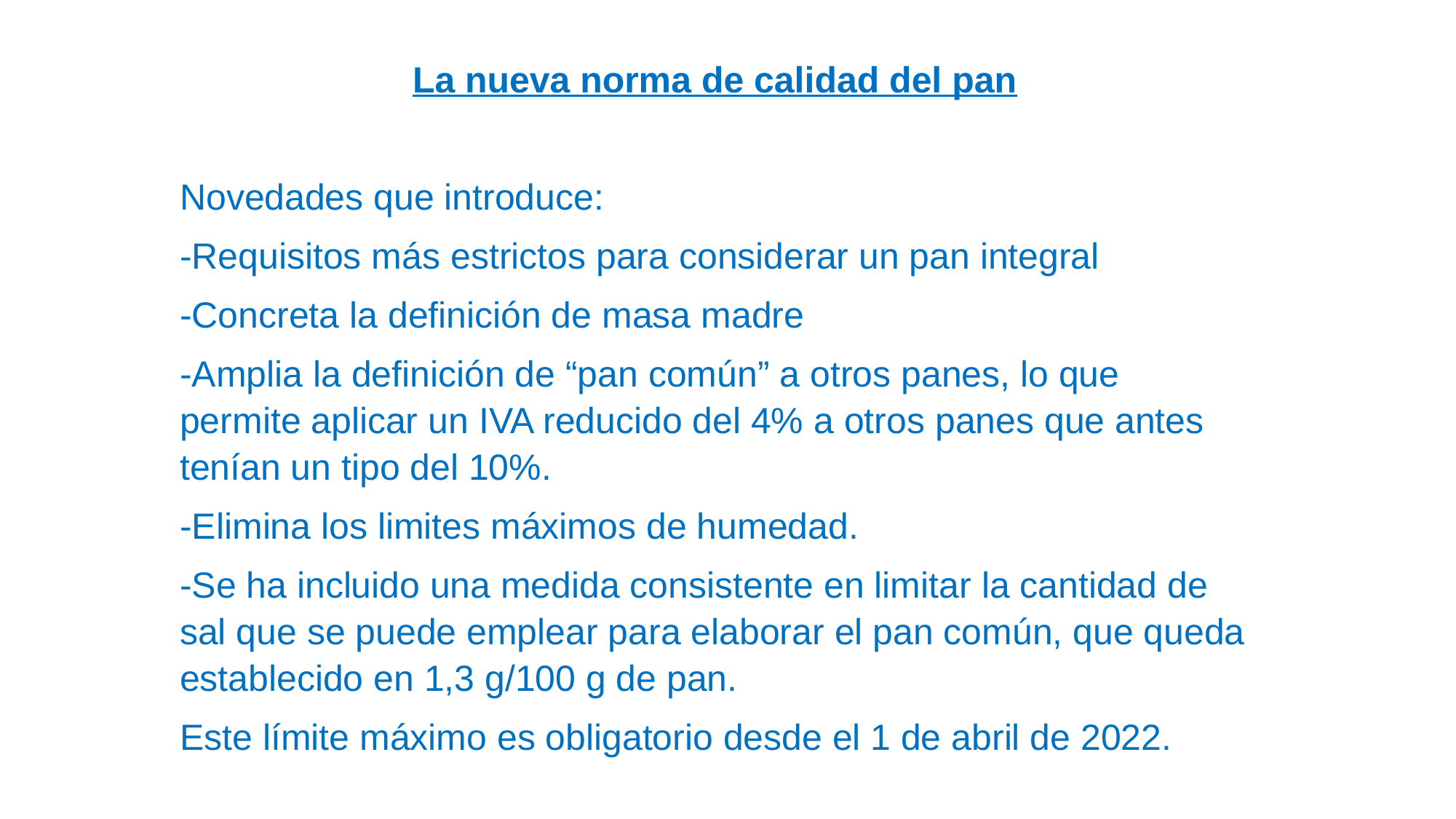

La nueva norma de calidad del pan

Novedades que introduce:
-Requisitos más estrictos para considerar un pan integral
-Concreta la definición de masa madre
-Amplia la definición de “pan común” a otros panes, lo que permite aplicar un IVA reducido del 4% a otros panes que antes tenían un tipo del 10%.
-Elimina los limites máximos de humedad.
-Se ha incluido una medida consistente en limitar la cantidad de sal que se puede emplear para elaborar el pan común, que queda establecido en 1,3 g/100 g de pan.
Este límite máximo es obligatorio desde el 1 de abril de 2022.